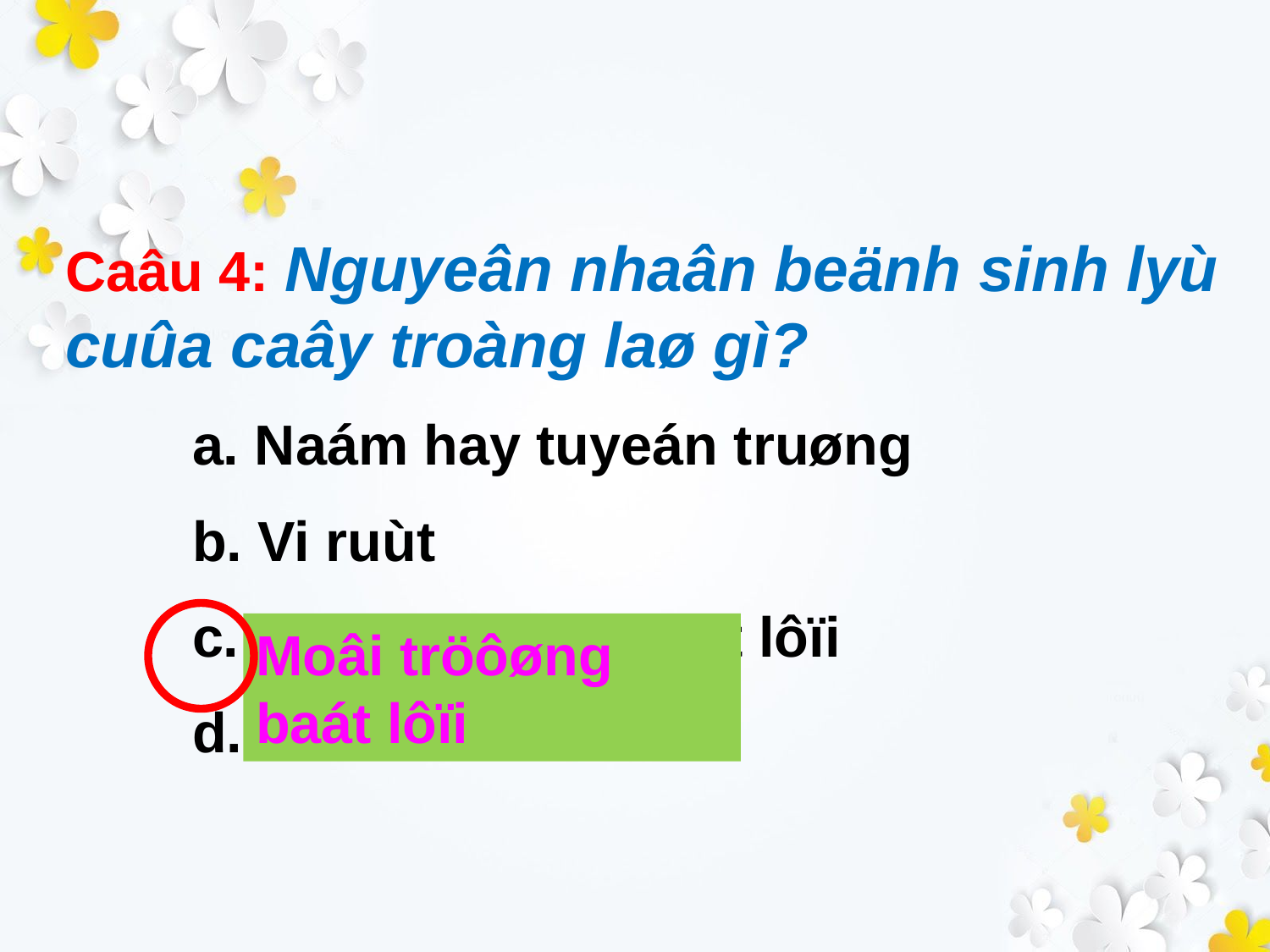

Caâu 4: Nguyeân nhaân beänh sinh lyù cuûa caây troàng laø gì?
	a. Naám hay tuyeán truøng
	b. Vi ruùt
	c. Moâi tröôøng baát lôïi
	d. Vi khuaån

Moâi tröôøng baát lôïi